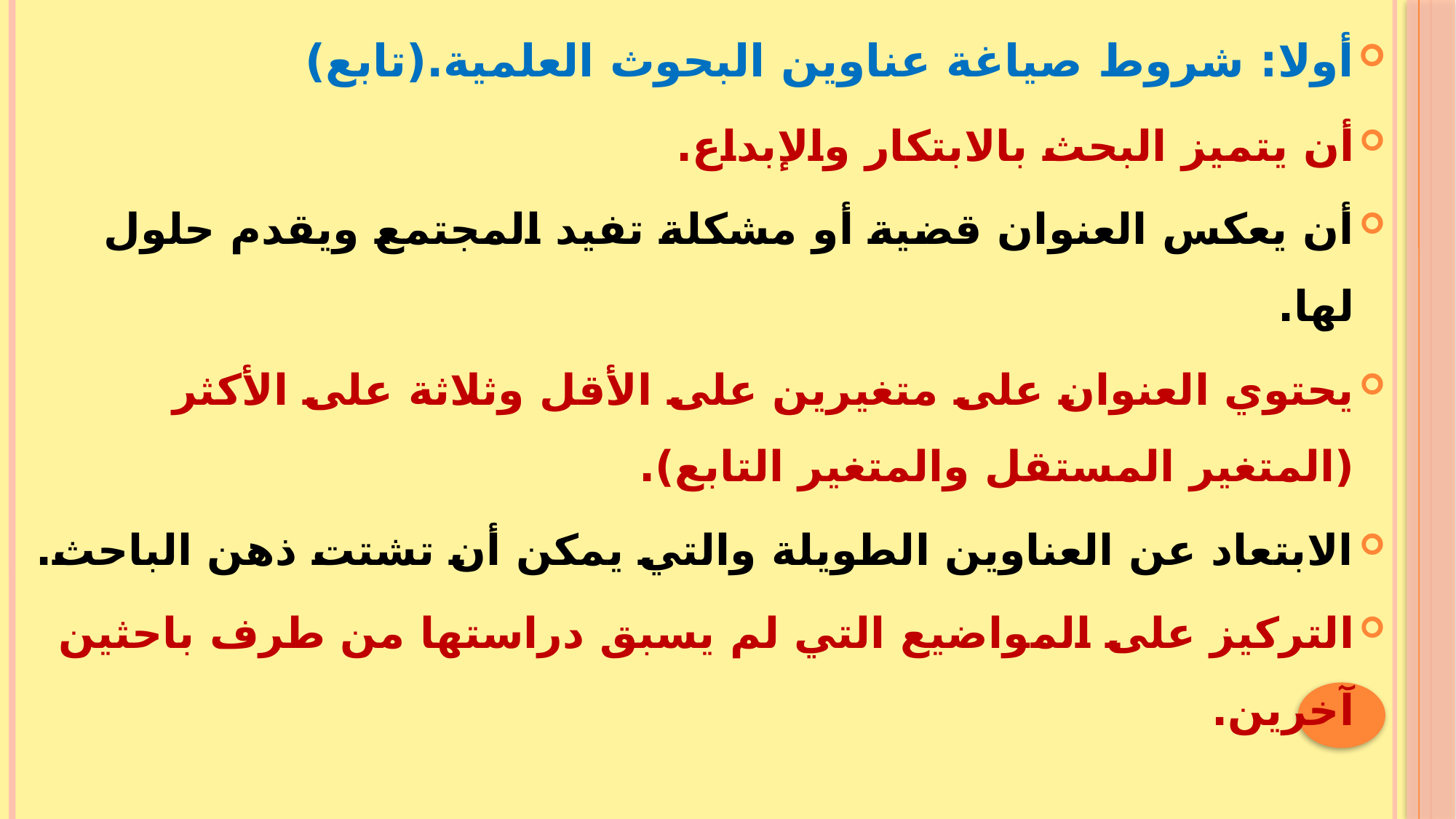

أولا: شروط صياغة عناوين البحوث العلمية.(تابع)
أن يتميز البحث بالابتكار والإبداع.
أن يعكس العنوان قضية أو مشكلة تفيد المجتمع ويقدم حلول لها.
يحتوي العنوان على متغيرين على الأقل وثلاثة على الأكثر (المتغير المستقل والمتغير التابع).
الابتعاد عن العناوين الطويلة والتي يمكن أن تشتت ذهن الباحث.
التركيز على المواضيع التي لم يسبق دراستها من طرف باحثين آخرين.